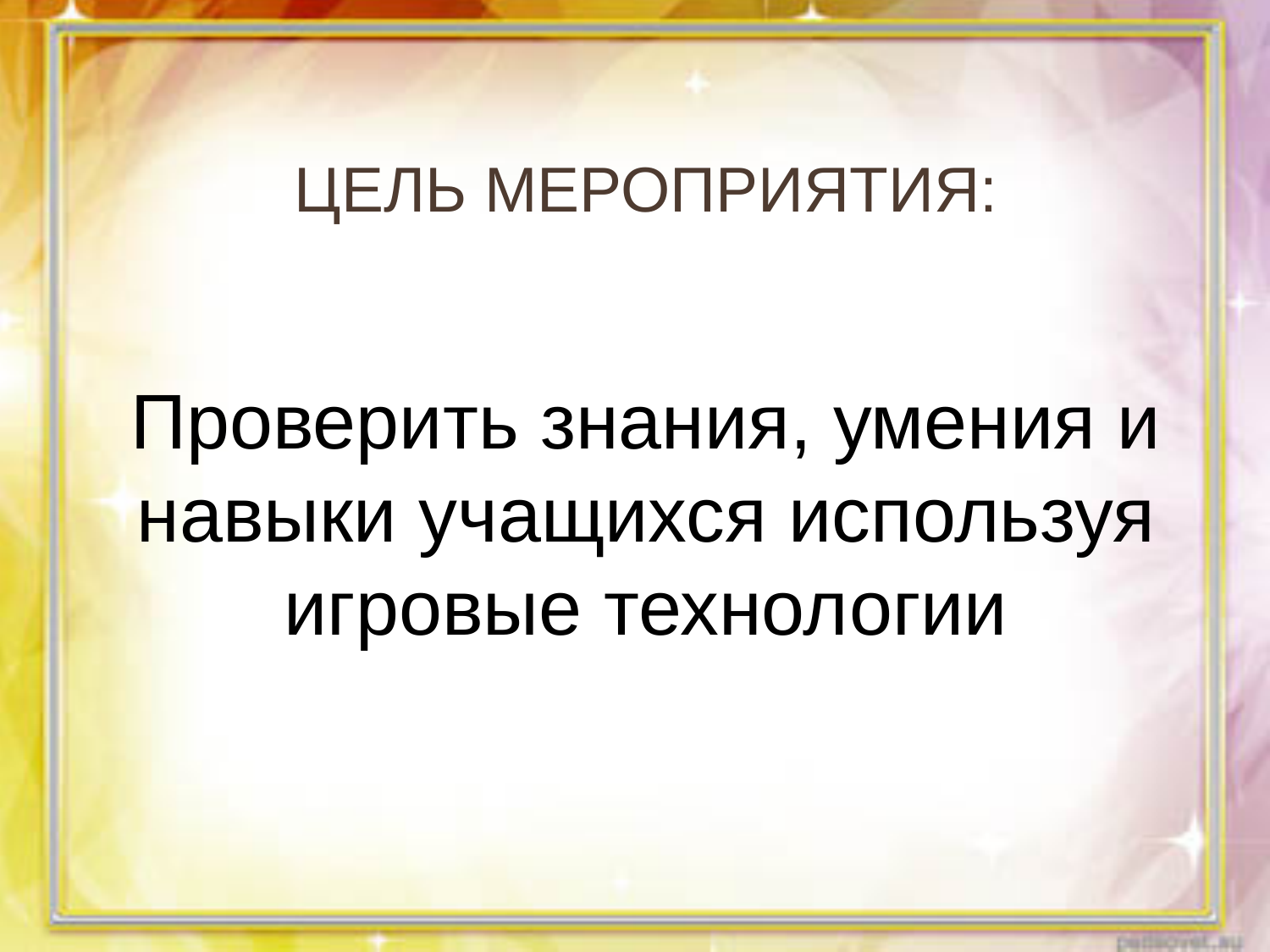

# Цель мероприятия:
Проверить знания, умения и навыки учащихся используя игровые технологии